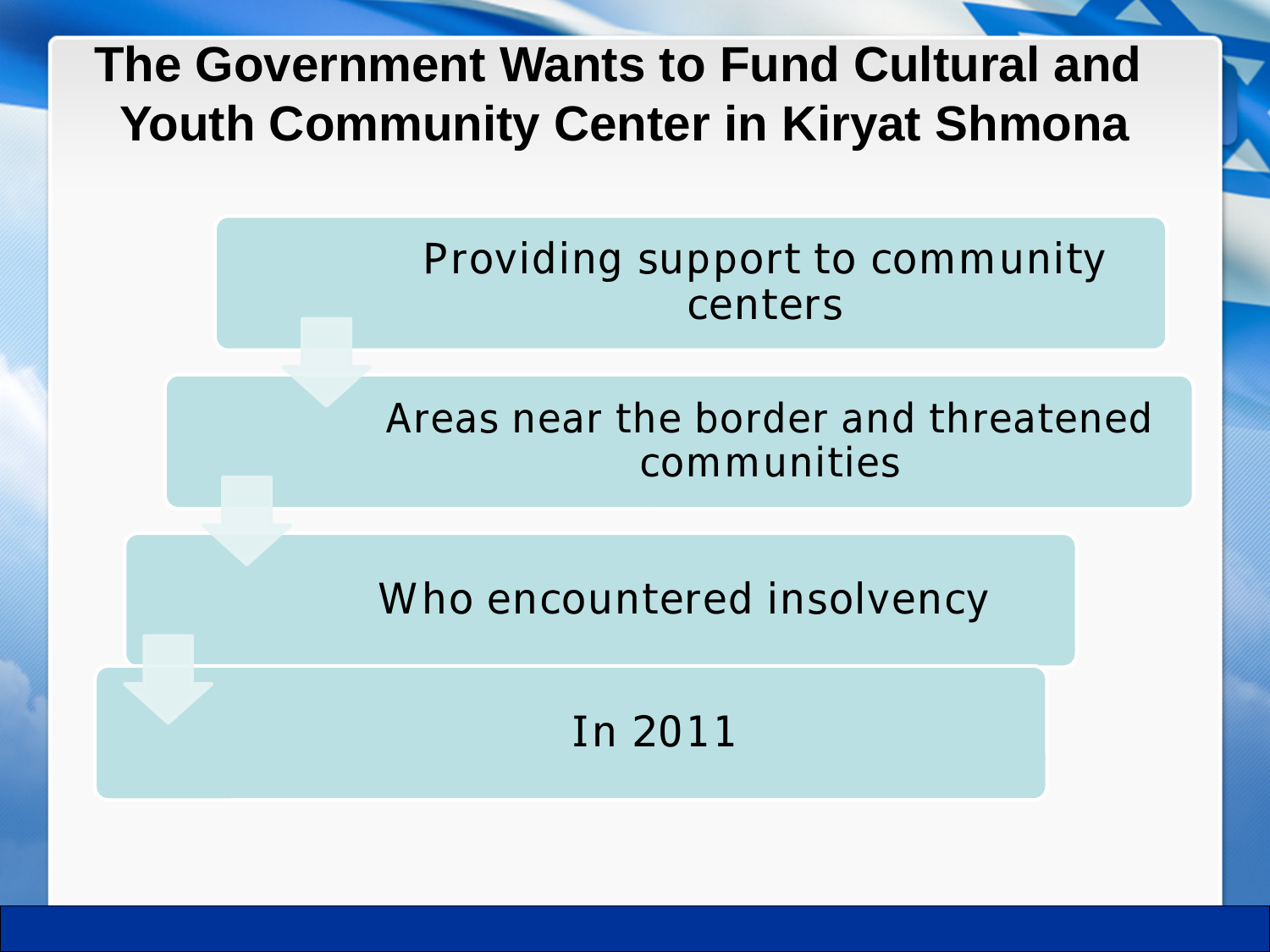

The Government Wants to Fund Cultural and Youth Community Center in Kiryat Shmona
Providing support to community centers
Areas near the border and threatened communities
Who encountered insolvency
In 2011